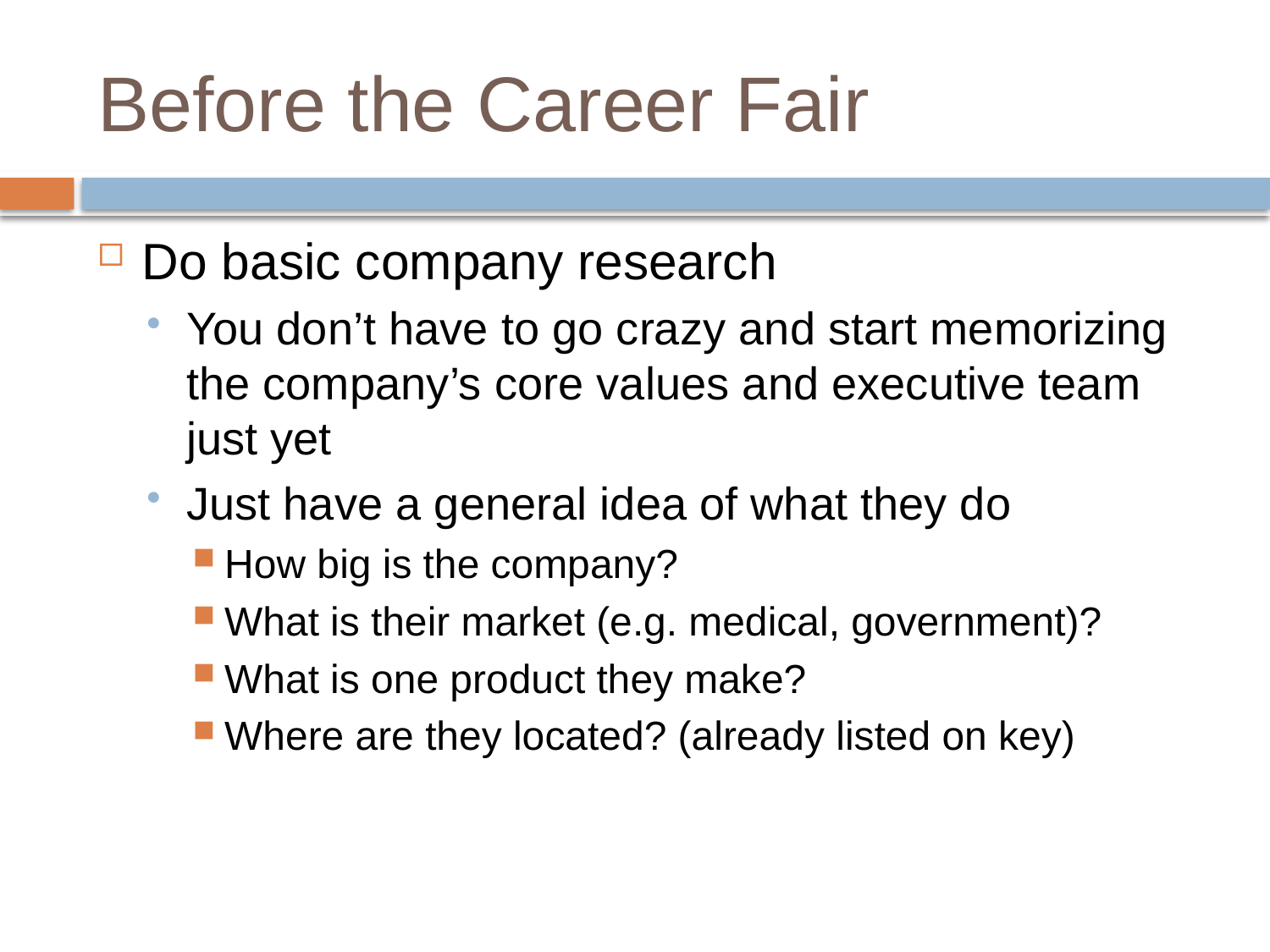

# Before the Career Fair
Do basic company research
You don’t have to go crazy and start memorizing the company’s core values and executive team just yet
Just have a general idea of what they do
How big is the company?
What is their market (e.g. medical, government)?
What is one product they make?
Where are they located? (already listed on key)